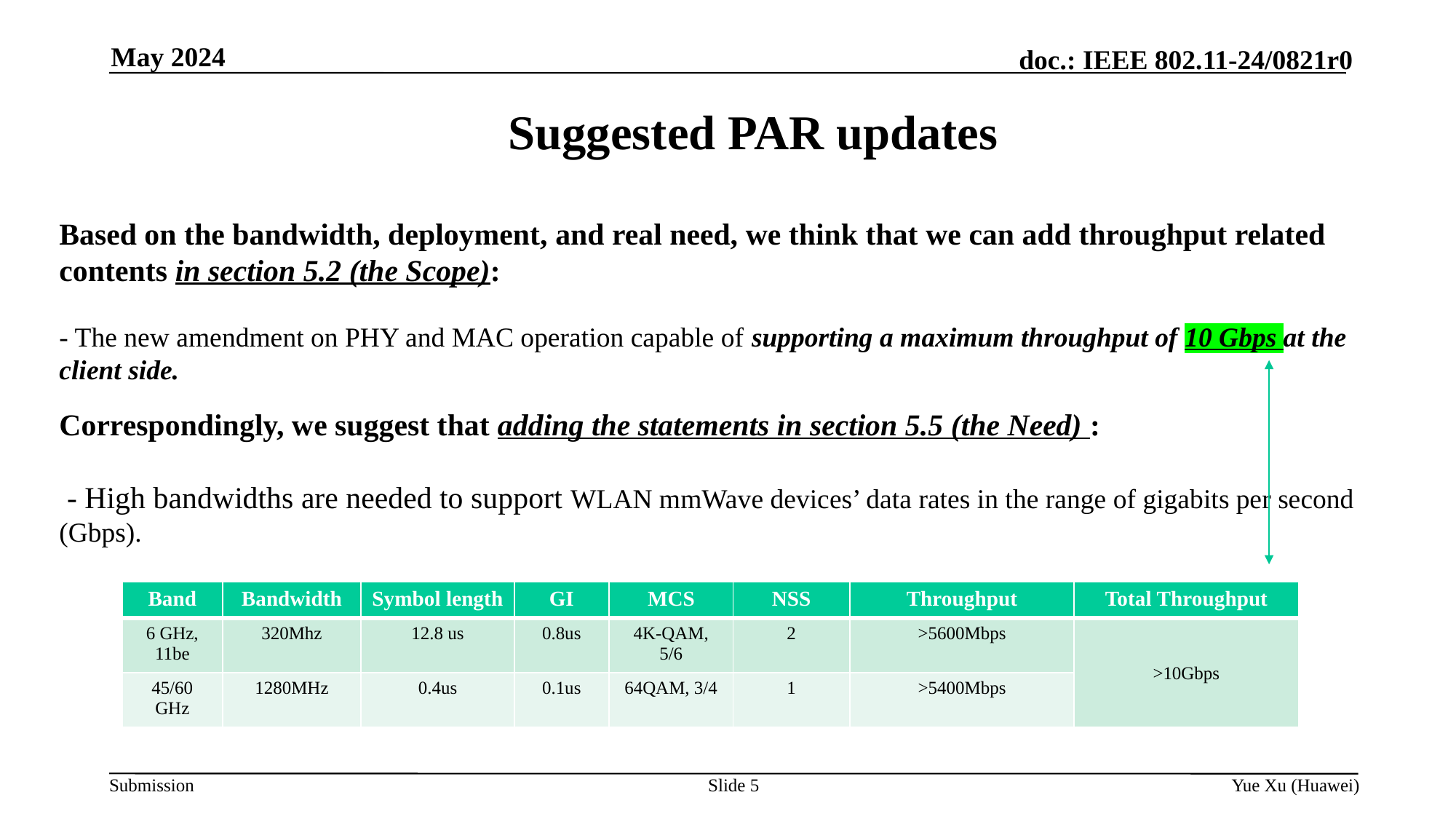

May 2024
# Suggested PAR updates
Based on the bandwidth, deployment, and real need, we think that we can add throughput related contents in section 5.2 (the Scope):

- The new amendment on PHY and MAC operation capable of supporting a maximum throughput of 10 Gbps at the client side.
Correspondingly, we suggest that adding the statements in section 5.5 (the Need) :

 - High bandwidths are needed to support WLAN mmWave devices’ data rates in the range of gigabits per second (Gbps).
| Band | Bandwidth | Symbol length | GI | MCS | NSS | Throughput | Total Throughput |
| --- | --- | --- | --- | --- | --- | --- | --- |
| 6 GHz, 11be | 320Mhz | 12.8 us | 0.8us | 4K-QAM, 5/6 | 2 | >5600Mbps | >10Gbps |
| 45/60 GHz | 1280MHz | 0.4us | 0.1us | 64QAM, 3/4 | 1 | >5400Mbps |  |
Slide 5
Yue Xu (Huawei)